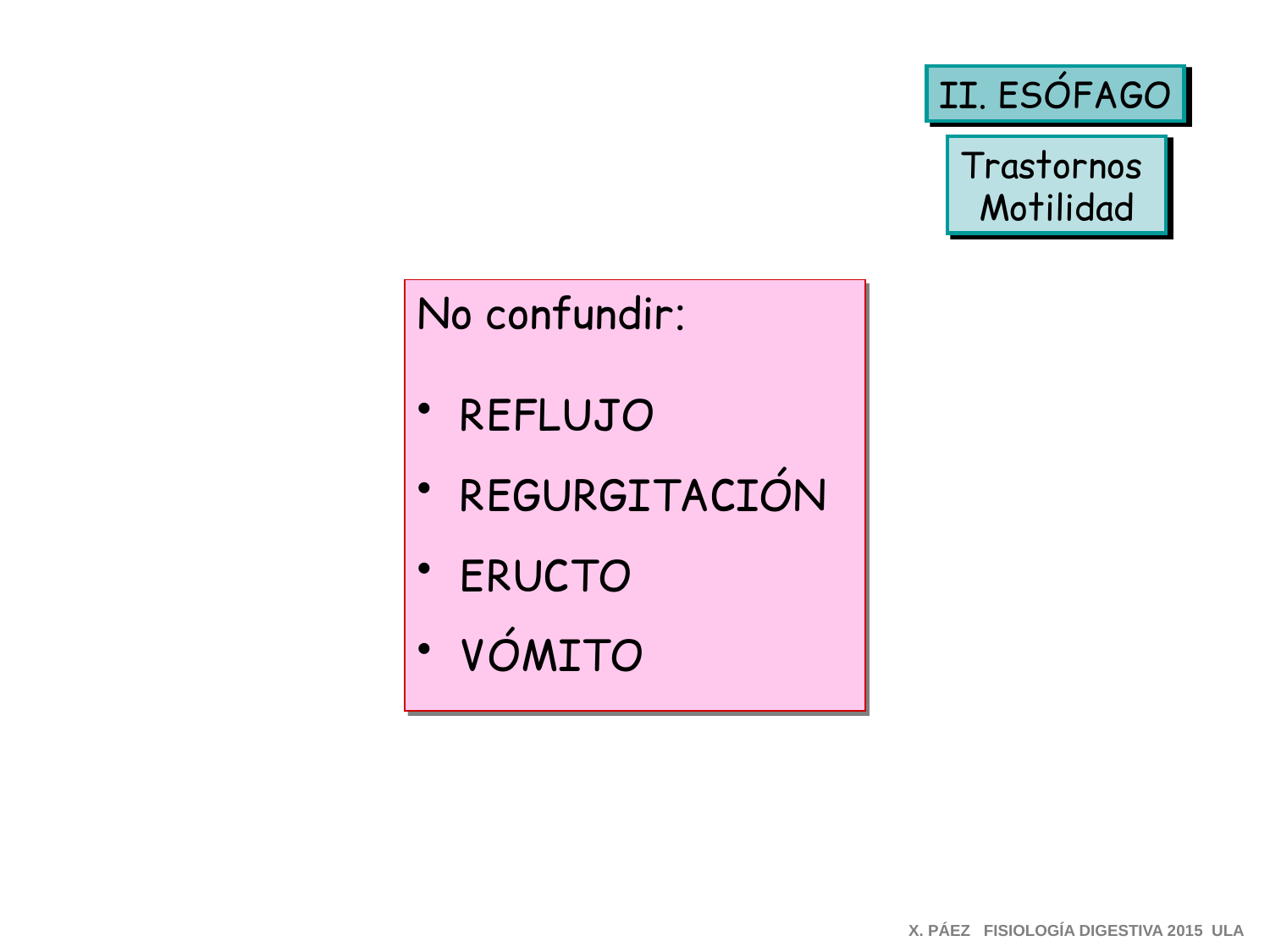

II. ESÓFAGO
Trastornos
Motilidad
No confundir:

 REFLUJO

 REGURGITACIÓN

 ERUCTO

 VÓMITO

X. PÁEZ   FISIOLOGÍA DIGESTIVA 2015  ULA